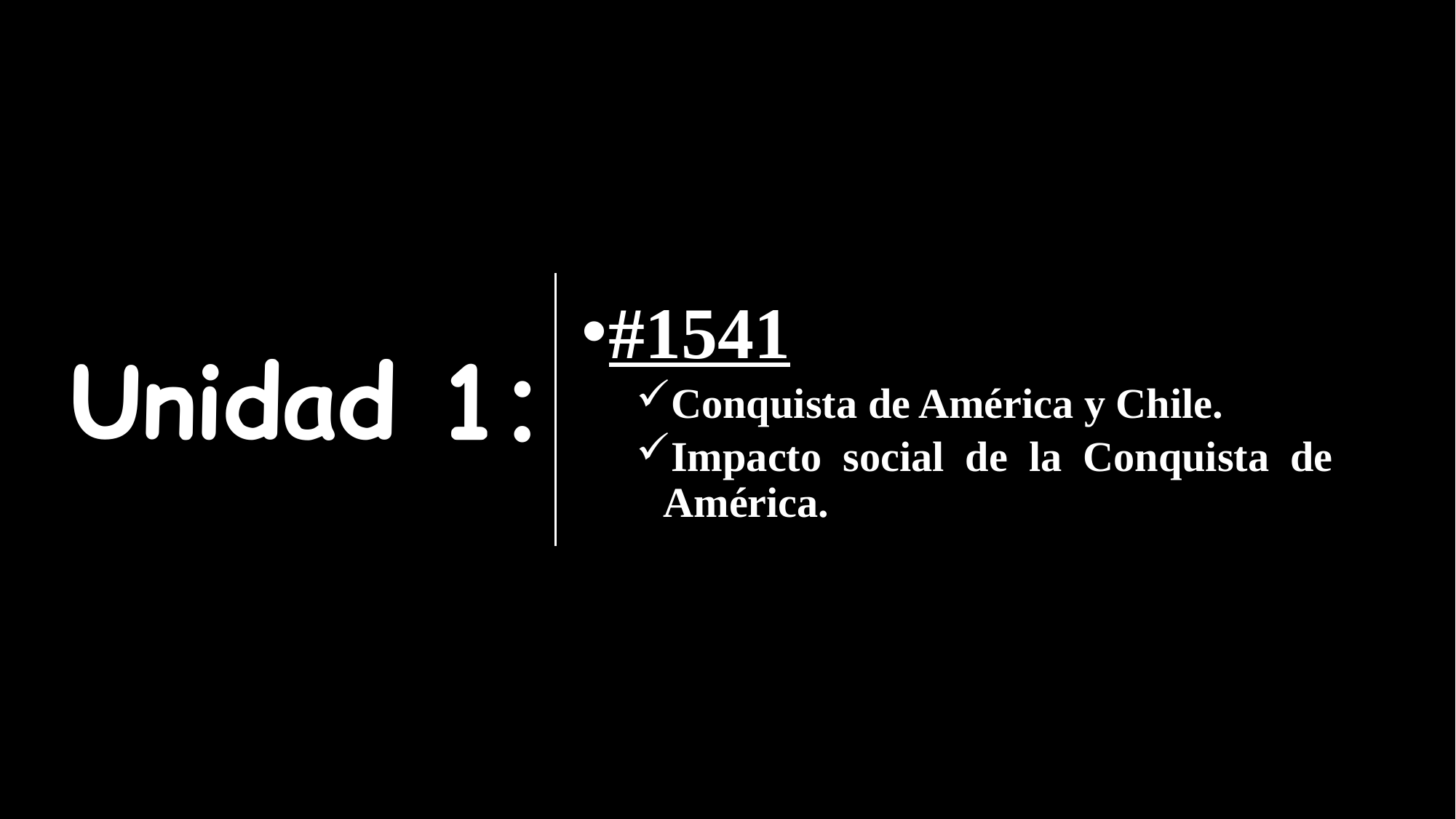

# Unidad 1:
#1541
Conquista de América y Chile.
Impacto social de la Conquista de América.